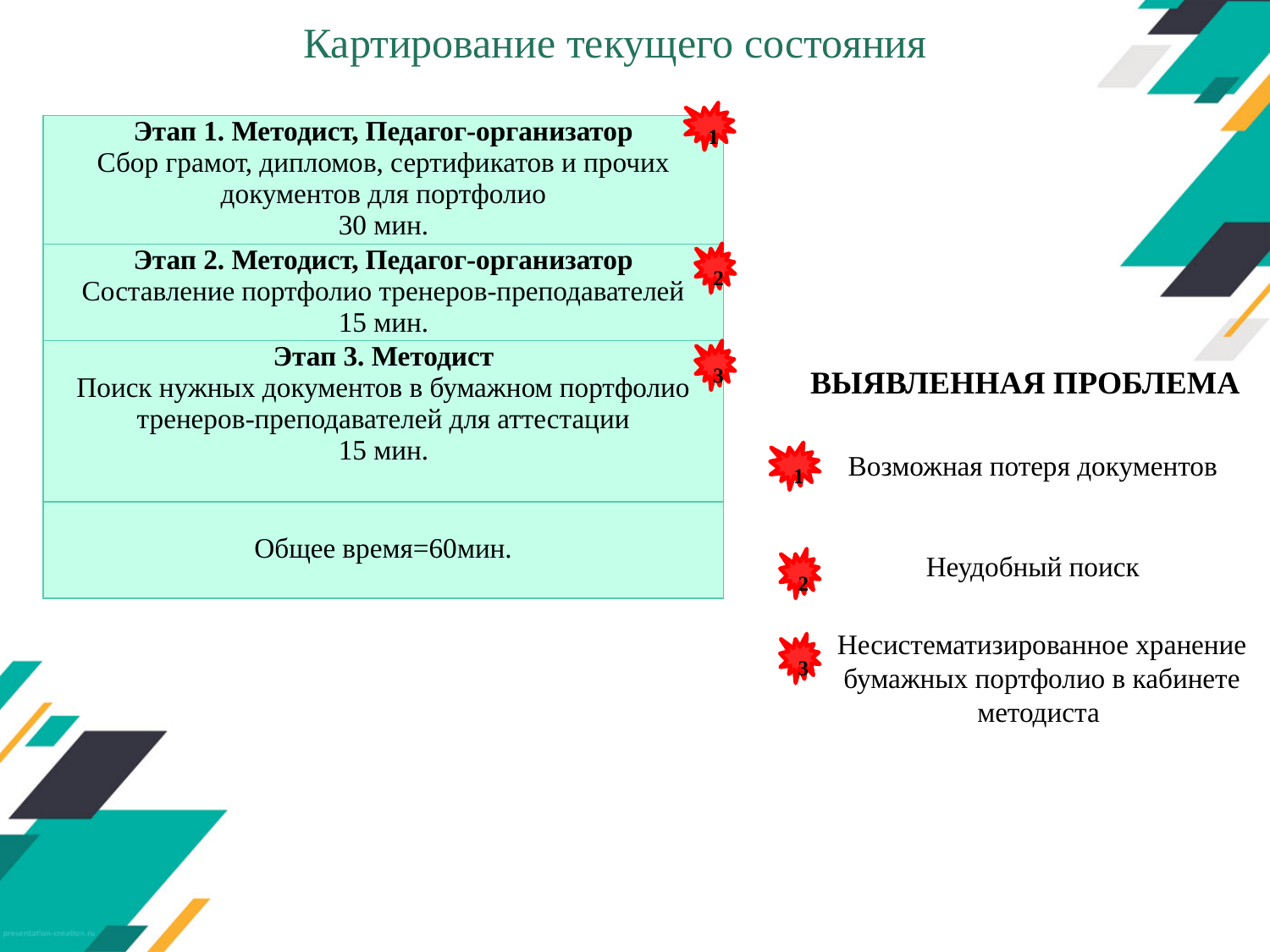

# Картирование текущего состояния
1
| Этап 1. Методист, Педагог-организатор Сбор грамот, дипломов, сертификатов и прочих документов для портфолио 30 мин. |
| --- |
| Этап 2. Методист, Педагог-организатор Составление портфолио тренеров-преподавателей 15 мин. |
| Этап 3. Методист Поиск нужных документов в бумажном портфолио тренеров-преподавателей для аттестации 15 мин. |
| Общее время=60мин. |
2
3
ВЫЯВЛЕННАЯ ПРОБЛЕМА
Возможная потеря документов
1
Неудобный поиск
2
Несистематизированное хранение бумажных портфолио в кабинете методиста
3